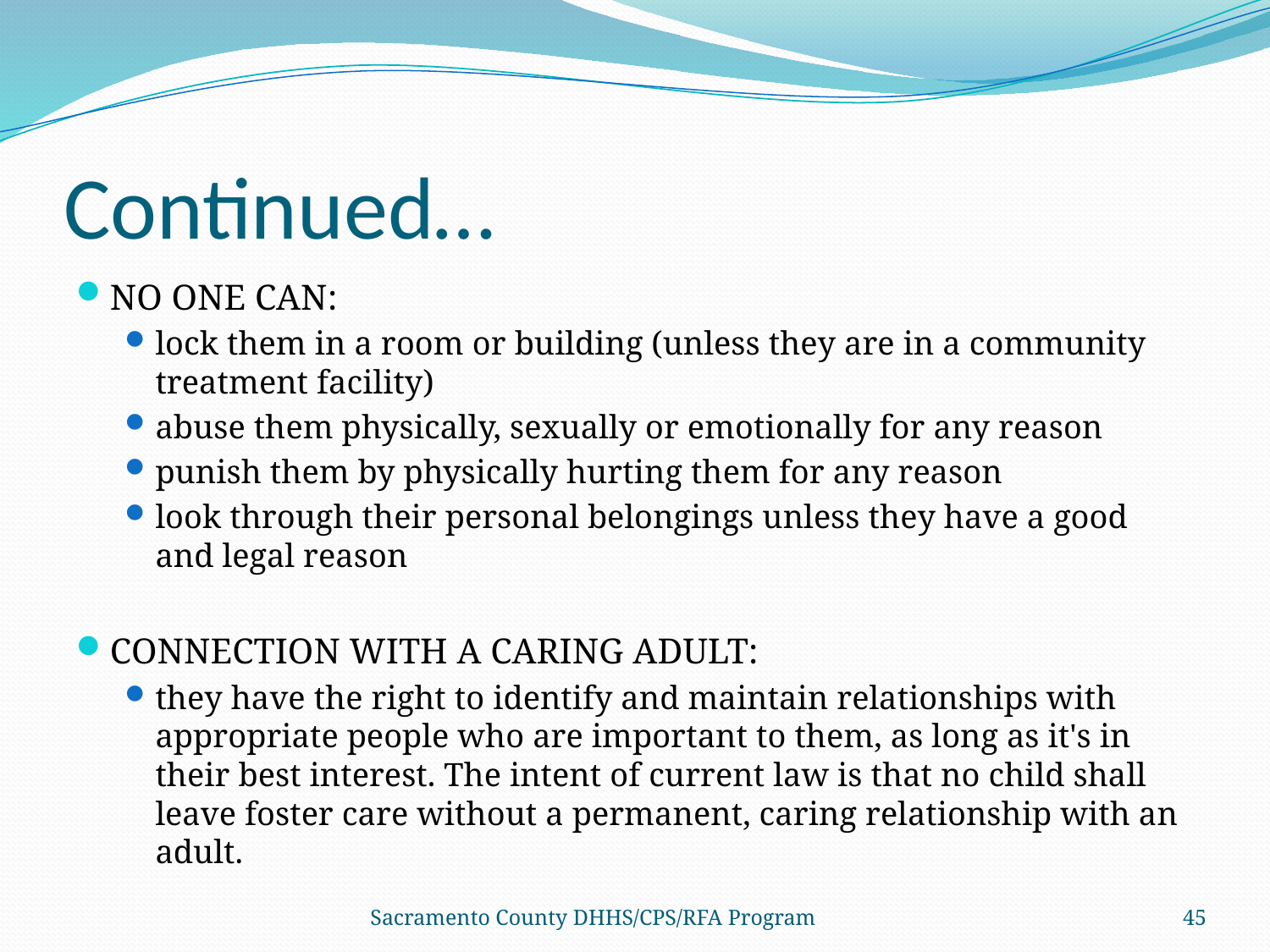

# Continued…
NO ONE CAN:
lock them in a room or building (unless they are in a community treatment facility)
abuse them physically, sexually or emotionally for any reason
punish them by physically hurting them for any reason
look through their personal belongings unless they have a good and legal reason

CONNECTION WITH A CARING ADULT:
they have the right to identify and maintain relationships with appropriate people who are important to them, as long as it's in their best interest. The intent of current law is that no child shall leave foster care without a permanent, caring relationship with an adult.

Sacramento County DHHS/CPS/RFA Program
45